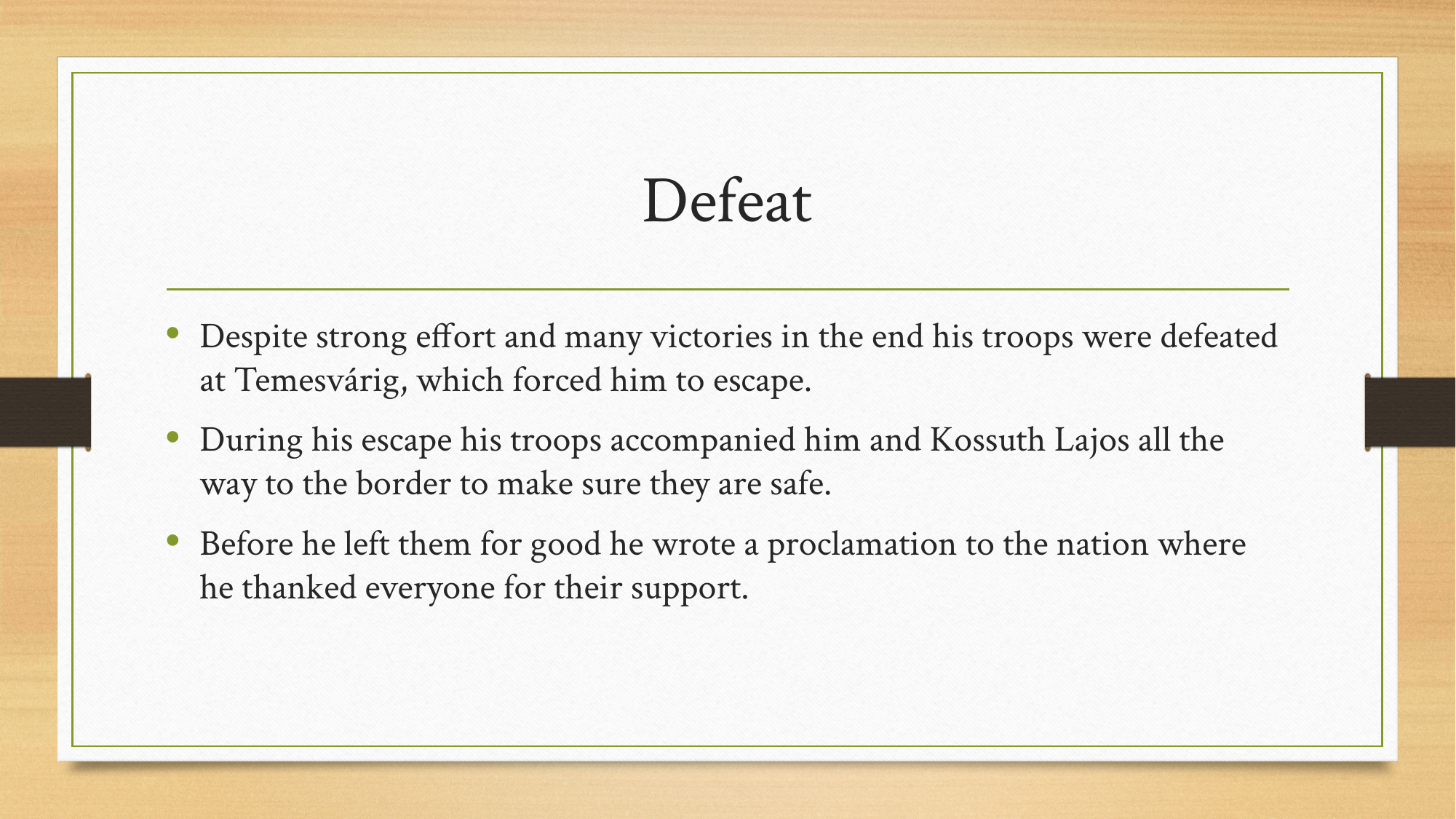

# Defeat
Despite strong effort and many victories in the end his troops were defeated at Temesvárig, which forced him to escape.
During his escape his troops accompanied him and Kossuth Lajos all the way to the border to make sure they are safe.
Before he left them for good he wrote a proclamation to the nation where he thanked everyone for their support.